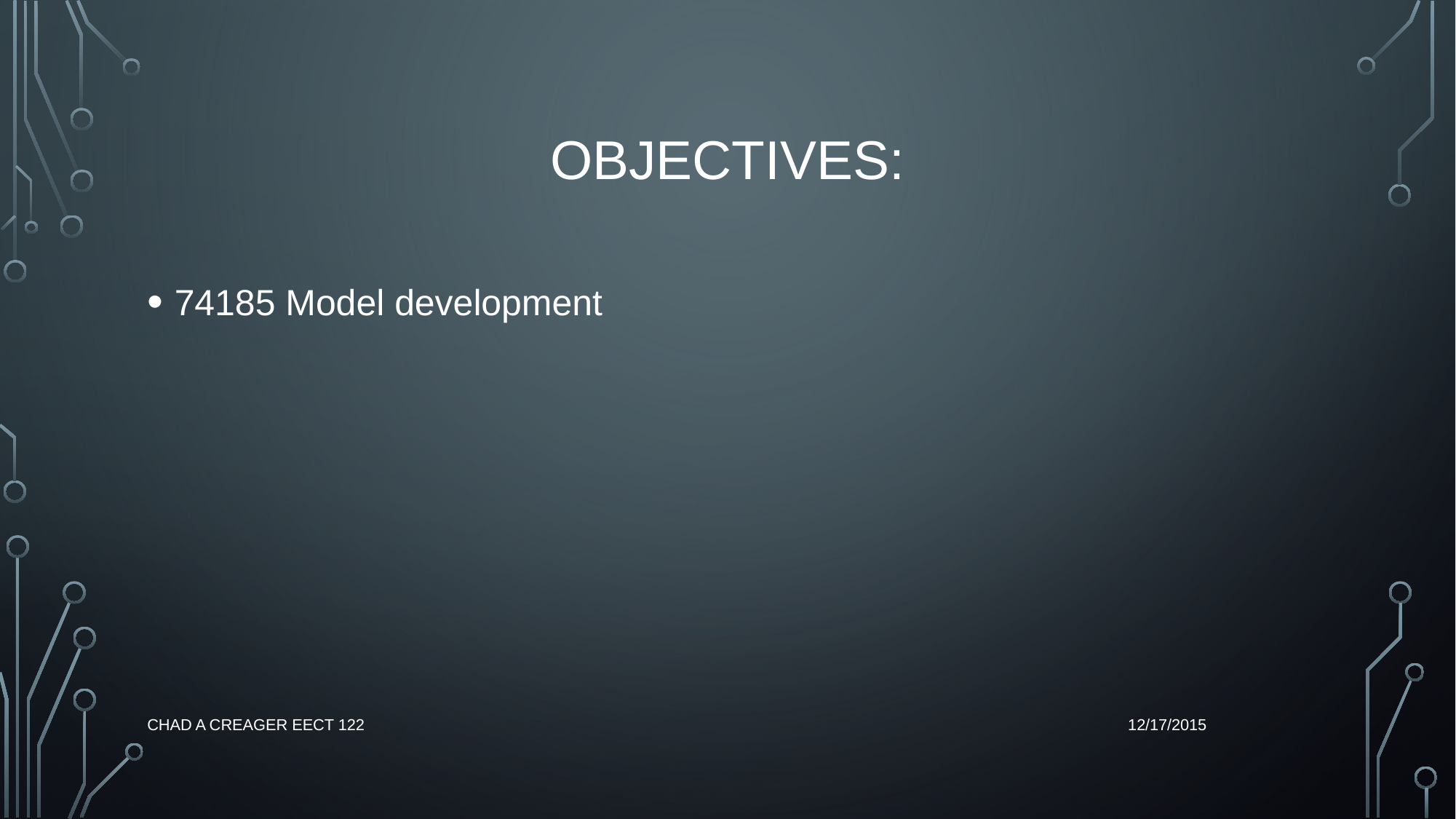

# Objectives:
74185 Model development
Chad A Creager EECT 122
12/17/2015